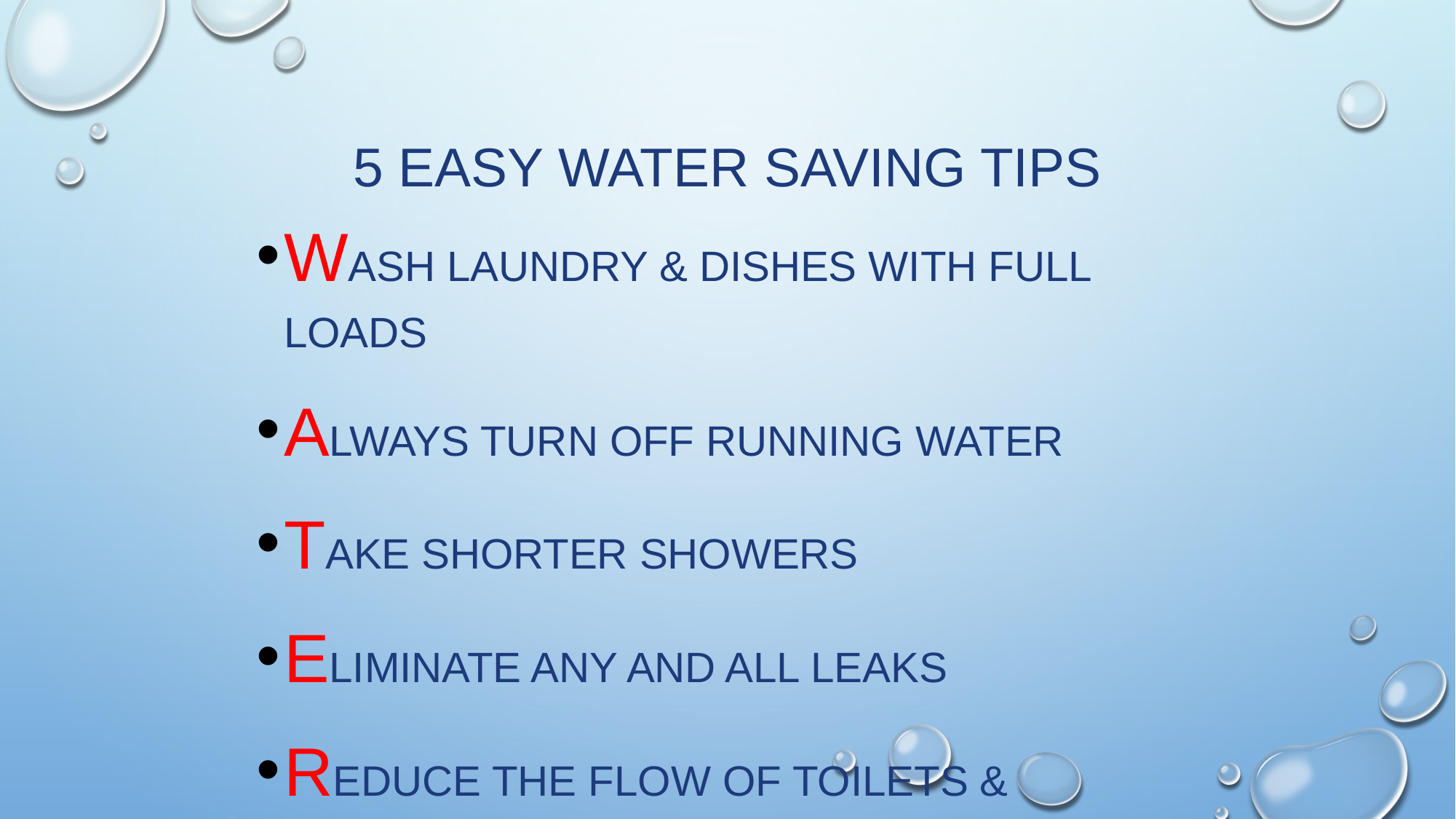

# 5 Easy Water Saving Tips
Wash laundry & dishes with full loads
Always turn off running water
Take shorter showers
Eliminate any and all leaks
Reduce the flow of toilets & showerheads